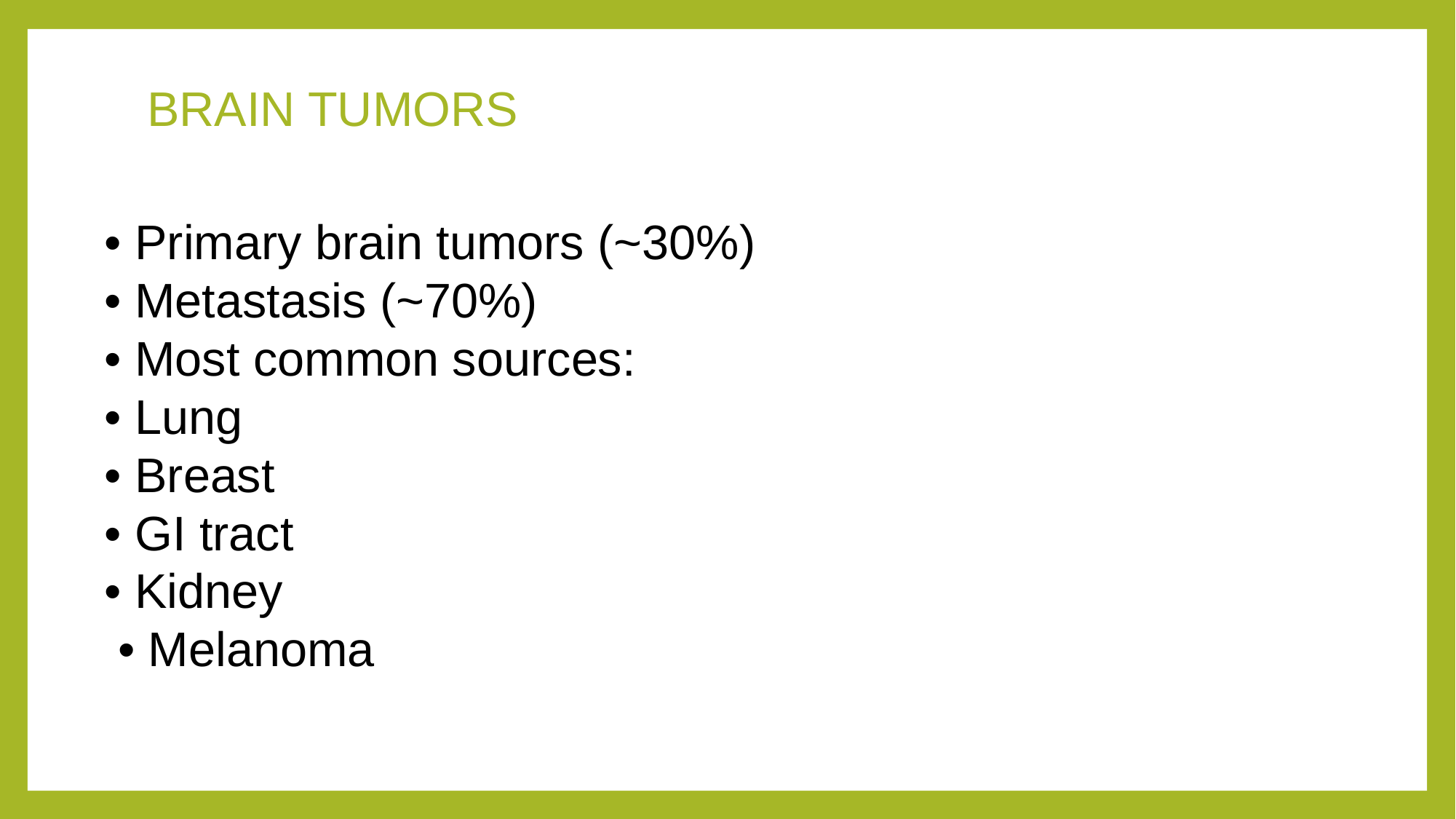

Brain Tumors
• Primary brain tumors (~30%)
• Metastasis (~70%)
• Most common sources:
• Lung
• Breast
• GI tract
• Kidney
 • Melanoma